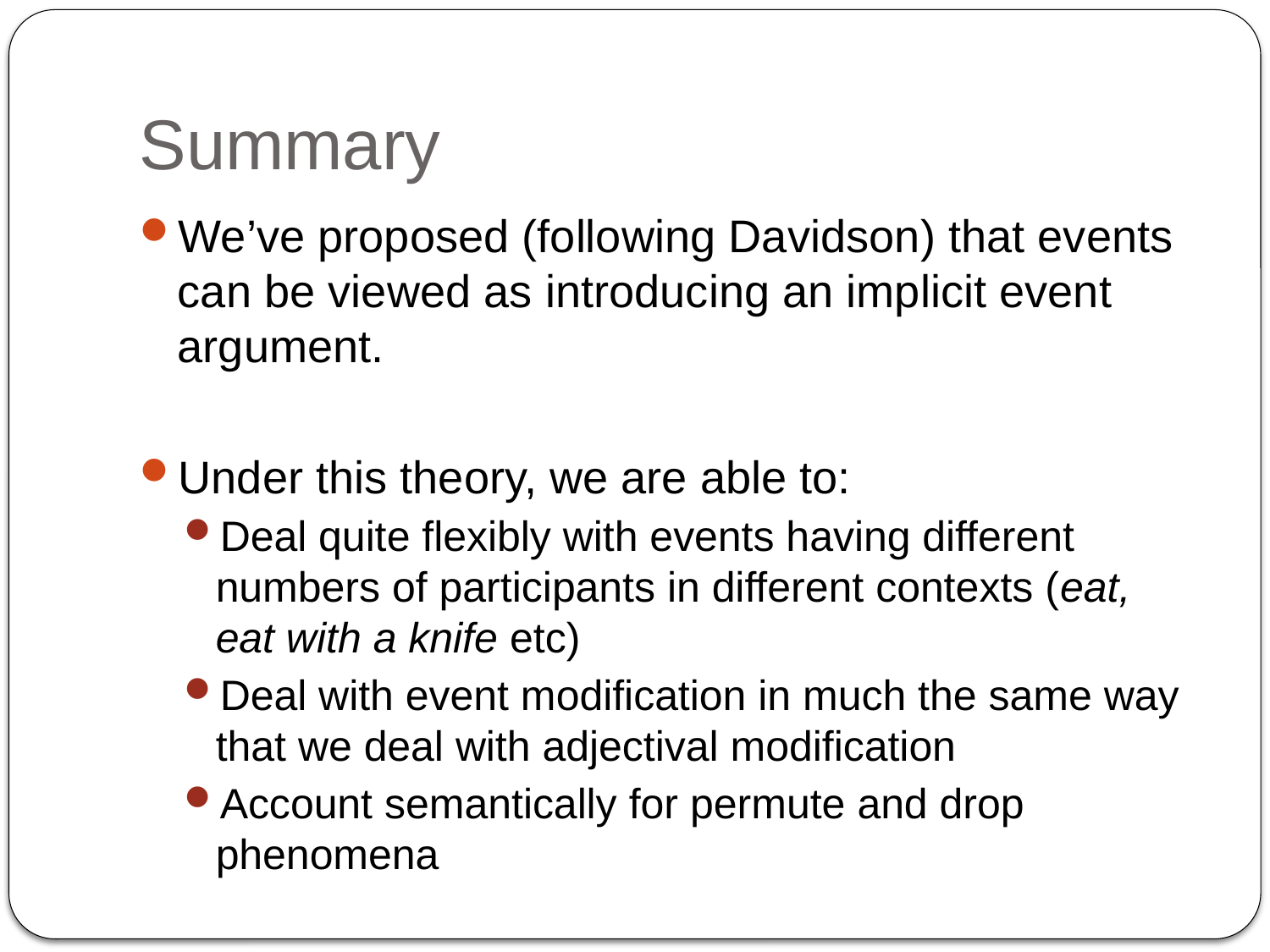

# Summary
We’ve proposed (following Davidson) that events can be viewed as introducing an implicit event argument.

Under this theory, we are able to:
Deal quite flexibly with events having different numbers of participants in different contexts (eat, eat with a knife etc)
Deal with event modification in much the same way that we deal with adjectival modification
Account semantically for permute and drop phenomena